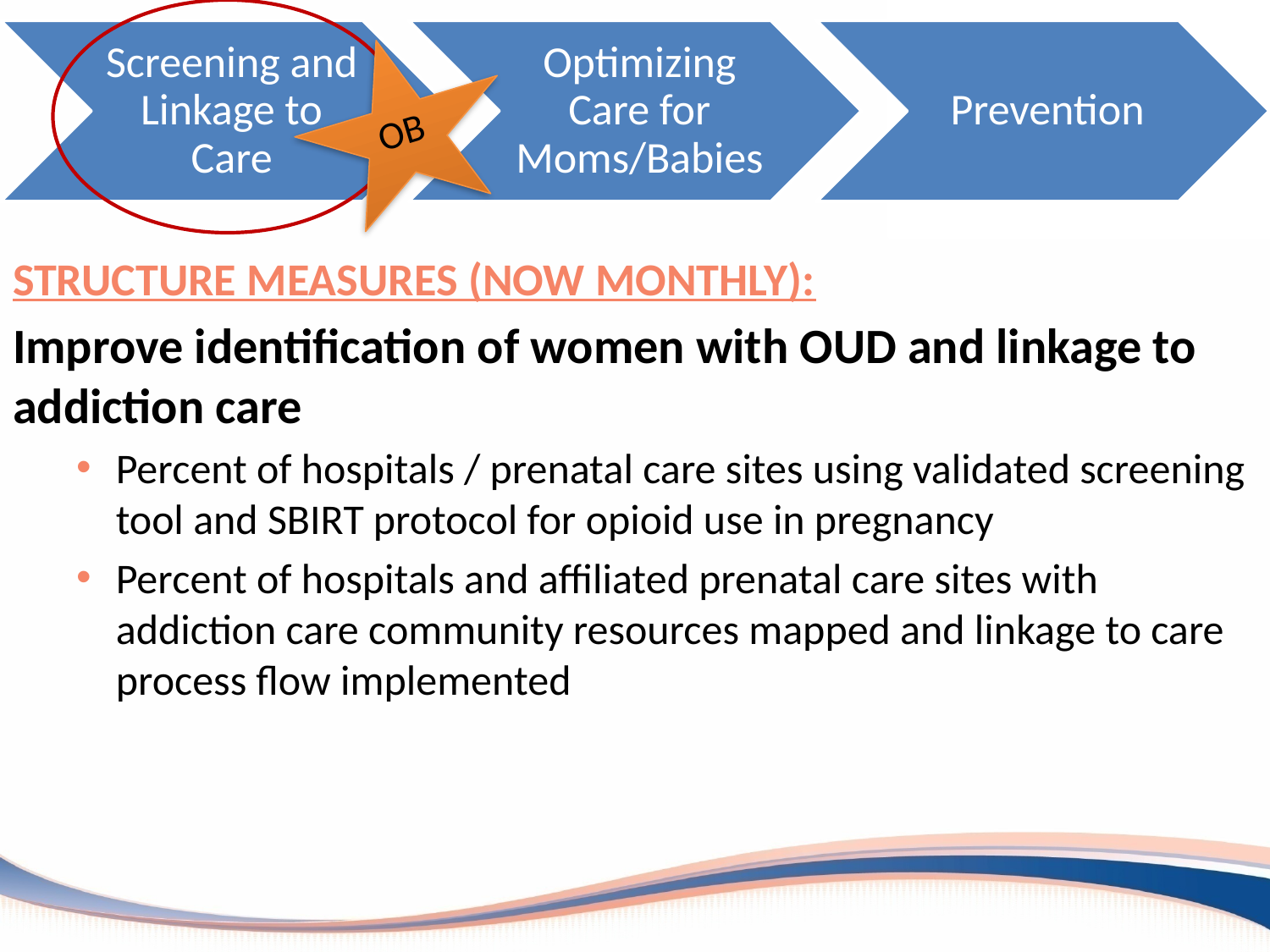

Screening and Linkage to Care
Optimizing Care for Moms/Babies
Prevention

OB
STRUCTURE MEASURES (NOW MONTHLY):
Improve identification of women with OUD and linkage to addiction care
Percent of hospitals / prenatal care sites using validated screening tool and SBIRT protocol for opioid use in pregnancy
Percent of hospitals and affiliated prenatal care sites with addiction care community resources mapped and linkage to care process flow implemented